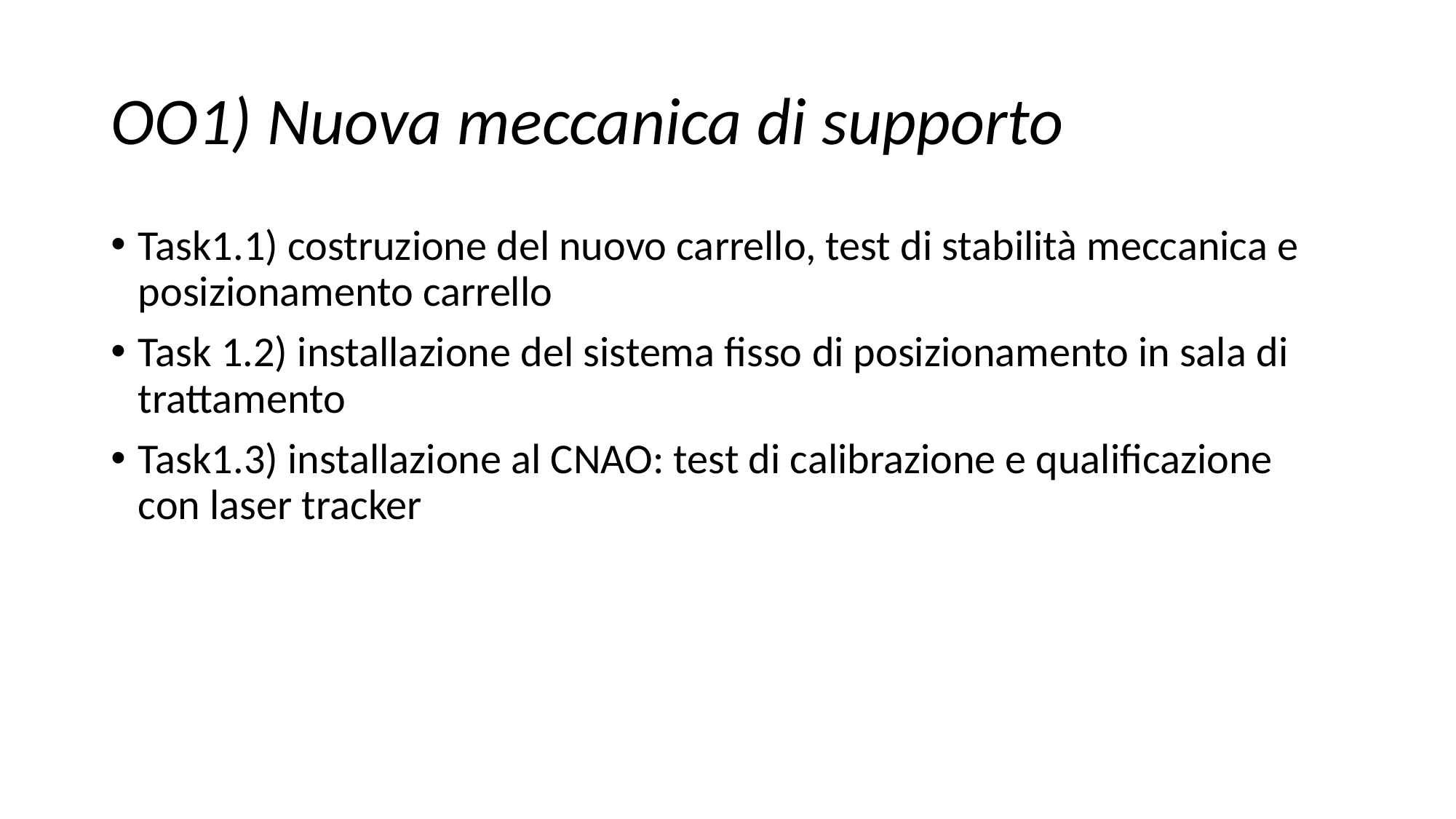

# OO1) Nuova meccanica di supporto
Task1.1) costruzione del nuovo carrello, test di stabilità meccanica e posizionamento carrello
Task 1.2) installazione del sistema fisso di posizionamento in sala di trattamento
Task1.3) installazione al CNAO: test di calibrazione e qualificazione con laser tracker